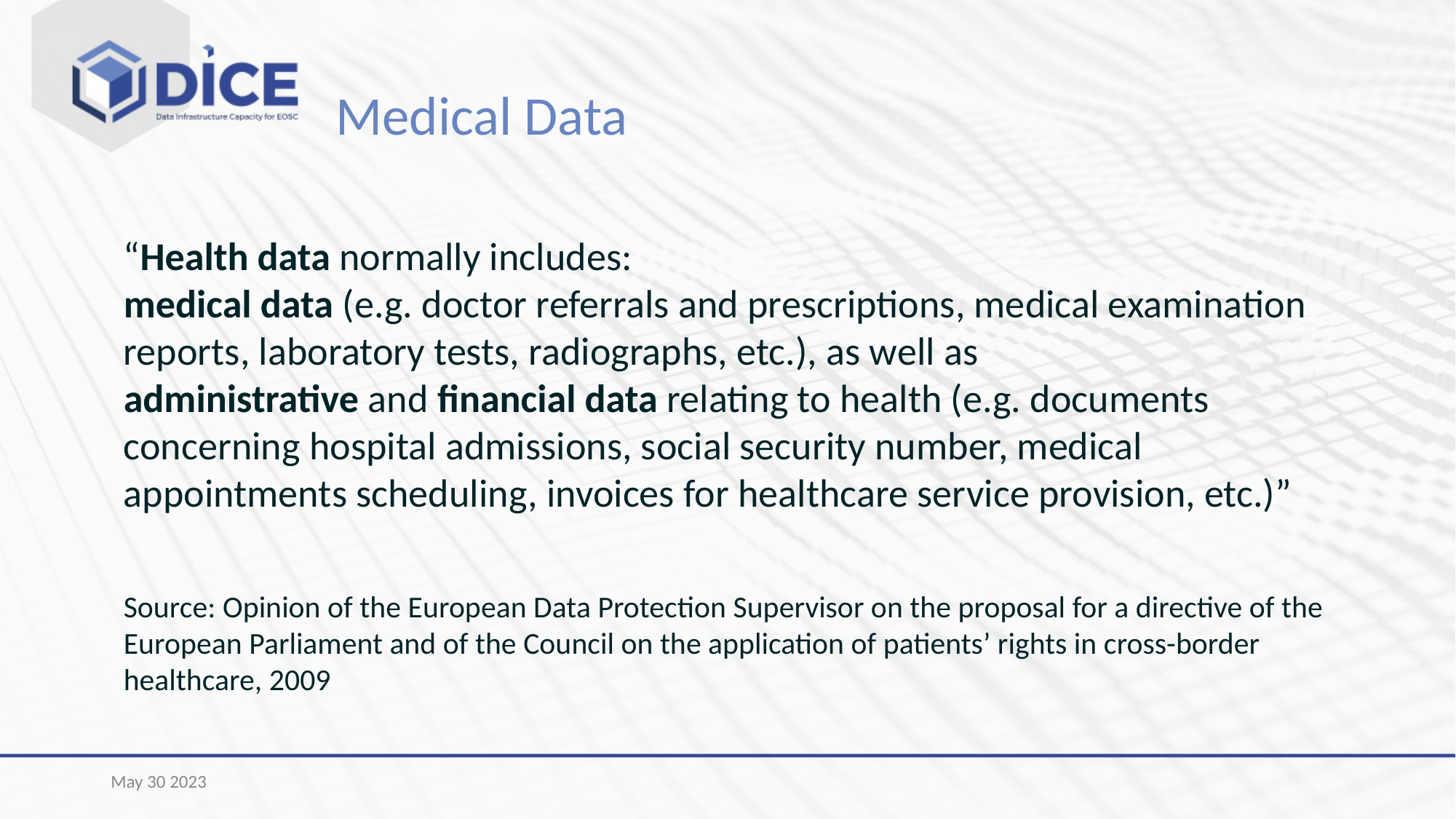

# Medical Data
“Health data normally includes:
medical data (e.g. doctor referrals and prescriptions, medical examination reports, laboratory tests, radiographs, etc.), as well as
administrative and financial data relating to health (e.g. documents concerning hospital admissions, social security number, medical appointments scheduling, invoices for healthcare service provision, etc.)”

Source: Opinion of the European Data Protection Supervisor on the proposal for a directive of the European Parliament and of the Council on the application of patients’ rights in cross-border healthcare, 2009
May 30 2023
10